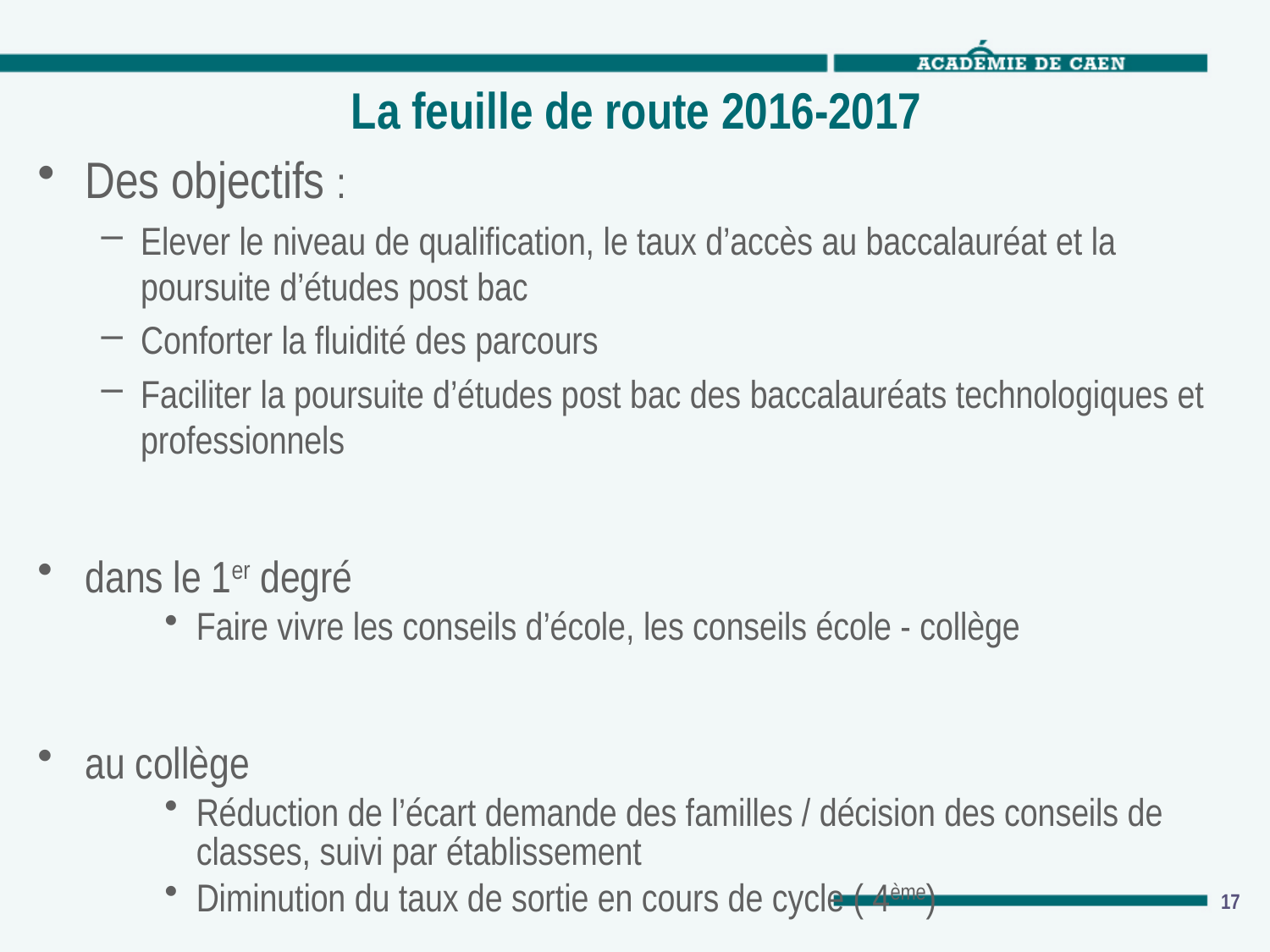

# La feuille de route 2016-2017
Des objectifs :
Elever le niveau de qualification, le taux d’accès au baccalauréat et la poursuite d’études post bac
Conforter la fluidité des parcours
Faciliter la poursuite d’études post bac des baccalauréats technologiques et professionnels

dans le 1er degré
Faire vivre les conseils d’école, les conseils école - collège

au collège
Réduction de l’écart demande des familles / décision des conseils de classes, suivi par établissement
Diminution du taux de sortie en cours de cycle ( 4ème)

17